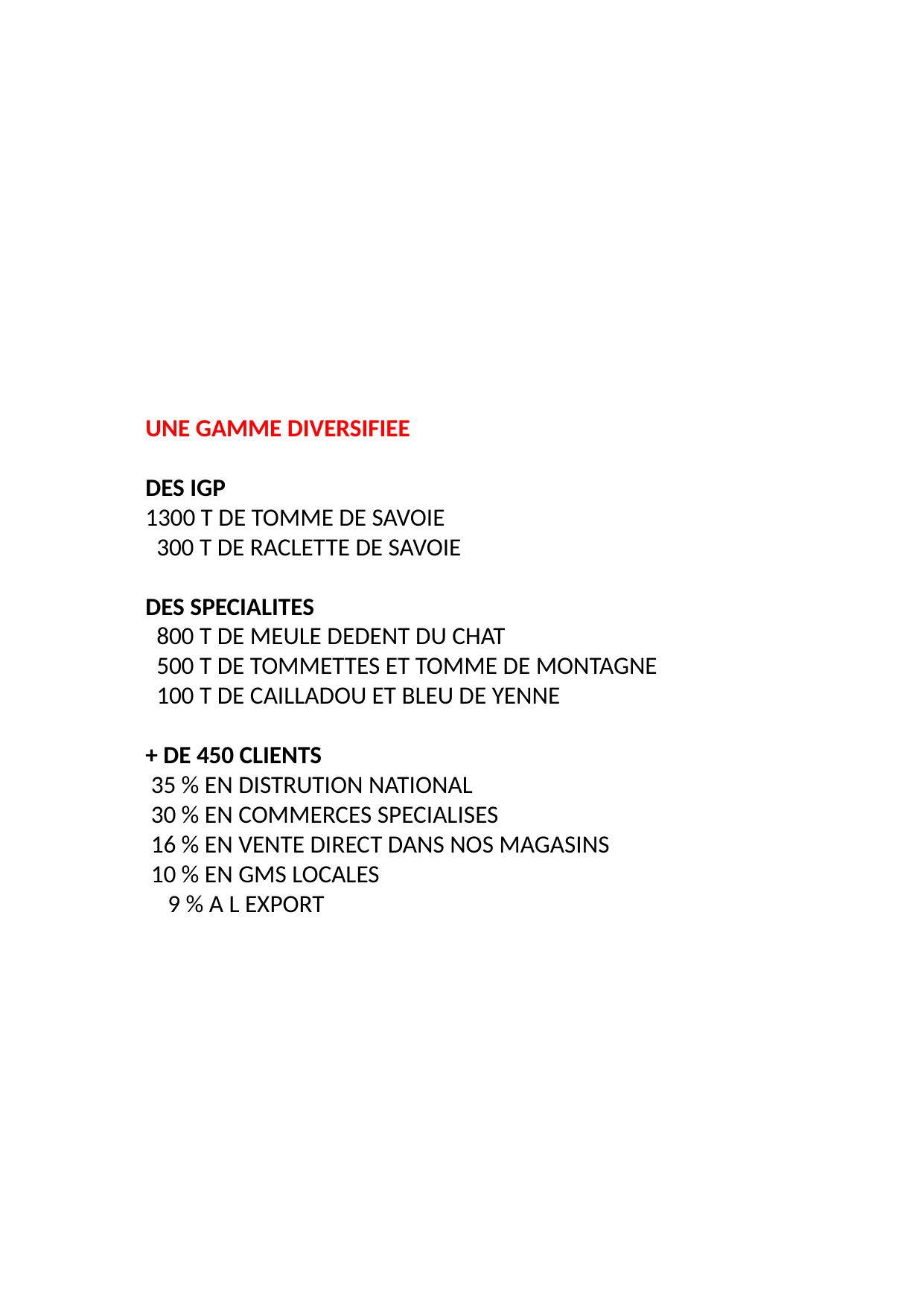

UNE GAMME DIVERSIFIEE

DES IGP
1300 T DE TOMME DE SAVOIE
  300 T DE RACLETTE DE SAVOIE

DES SPECIALITES
  800 T DE MEULE DEDENT DU CHAT
  500 T DE TOMMETTES ET TOMME DE MONTAGNE
  100 T DE CAILLADOU ET BLEU DE YENNE

+ DE 450 CLIENTS
 35 % EN DISTRUTION NATIONAL
 30 % EN COMMERCES SPECIALISES
 16 % EN VENTE DIRECT DANS NOS MAGASINS
 10 % EN GMS LOCALES
    9 % A L EXPORT